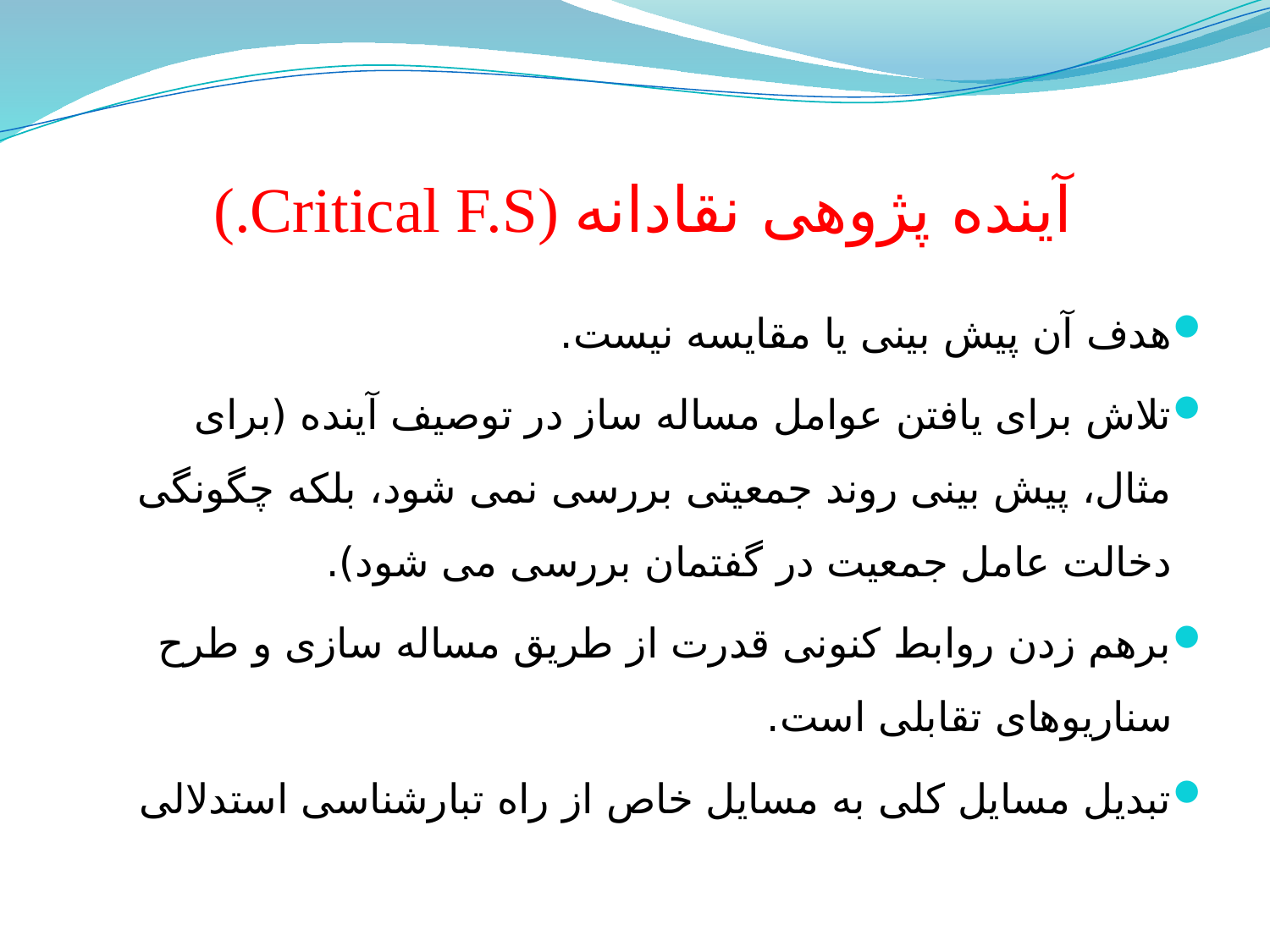

# آینده پژوهی نقادانه (Critical F.S.)
هدف آن پیش بینی یا مقایسه نیست.
تلاش برای یافتن عوامل مساله ساز در توصیف آینده (برای مثال، پیش بینی روند جمعیتی بررسی نمی شود، بلکه چگونگی دخالت عامل جمعیت در گفتمان بررسی می شود).
برهم زدن روابط کنونی قدرت از طریق مساله سازی و طرح سناریوهای تقابلی است.
تبدیل مسایل کلی به مسایل خاص از راه تبارشناسی استدلالی